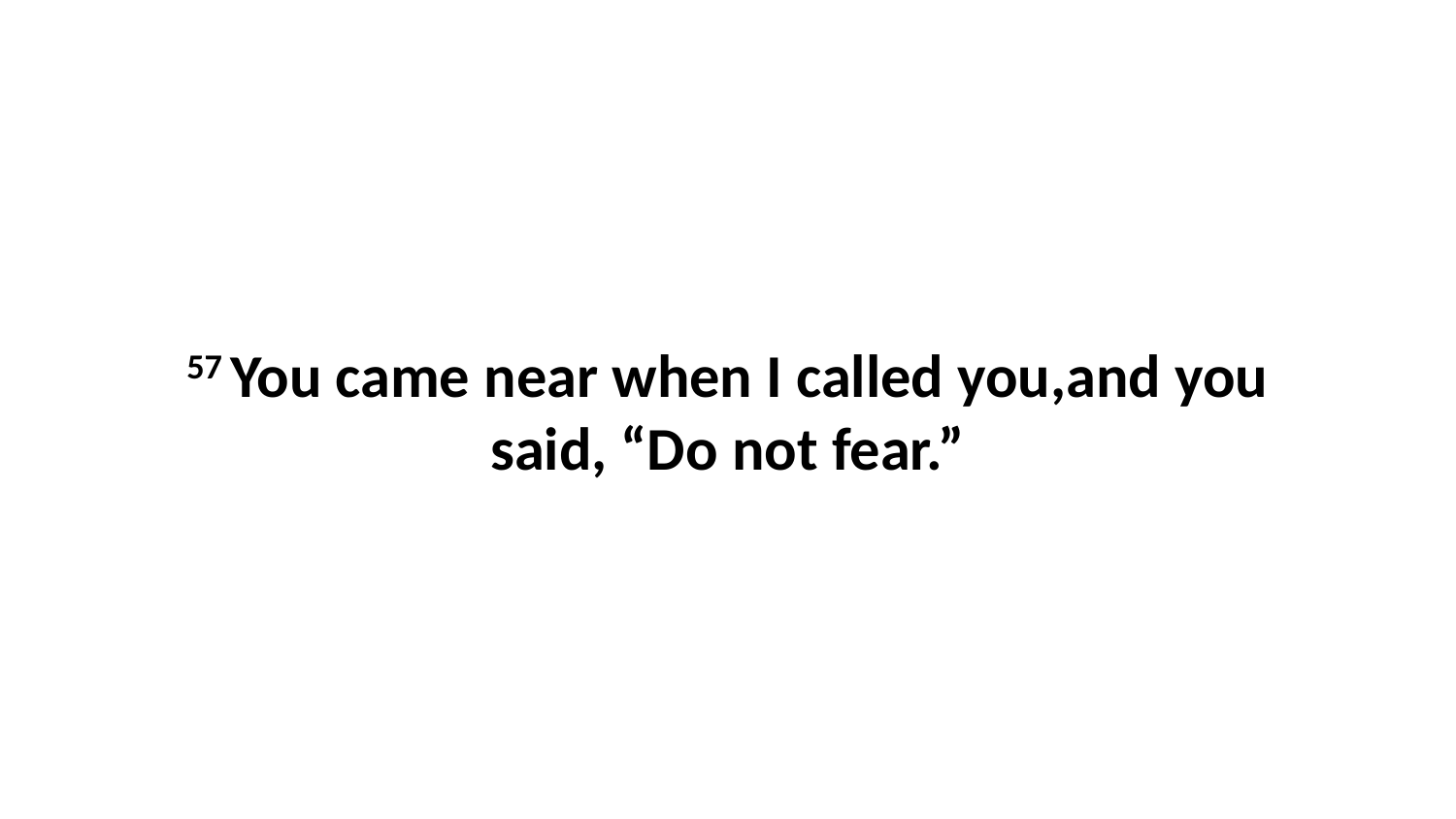

57 You came near when I called you,and you said, “Do not fear.”